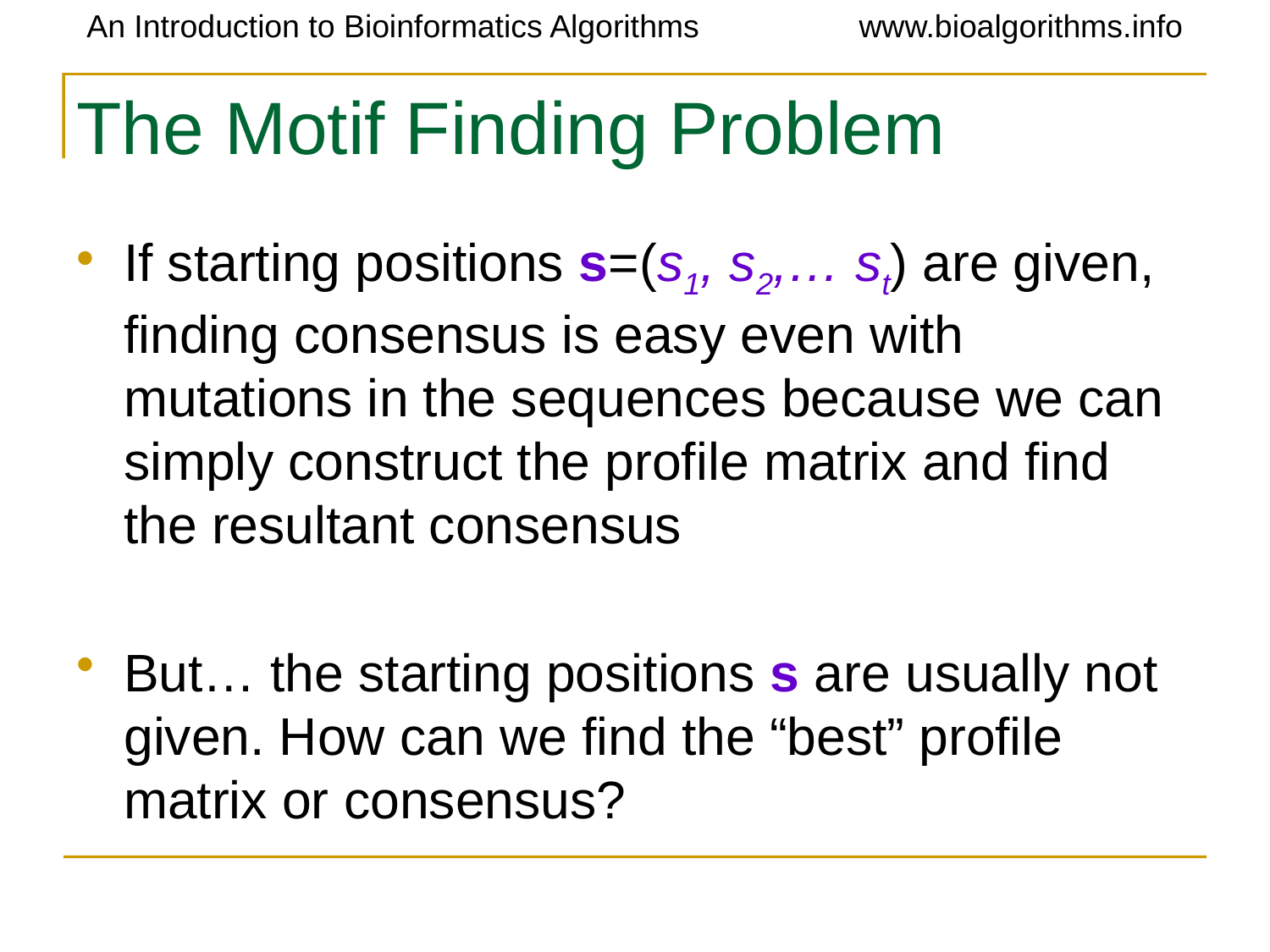

# The Motif Finding Problem
If starting positions s=(s1, s2,… st) are given, finding consensus is easy even with mutations in the sequences because we can simply construct the profile matrix and find the resultant consensus

But… the starting positions s are usually not given. How can we find the “best” profile matrix or consensus?